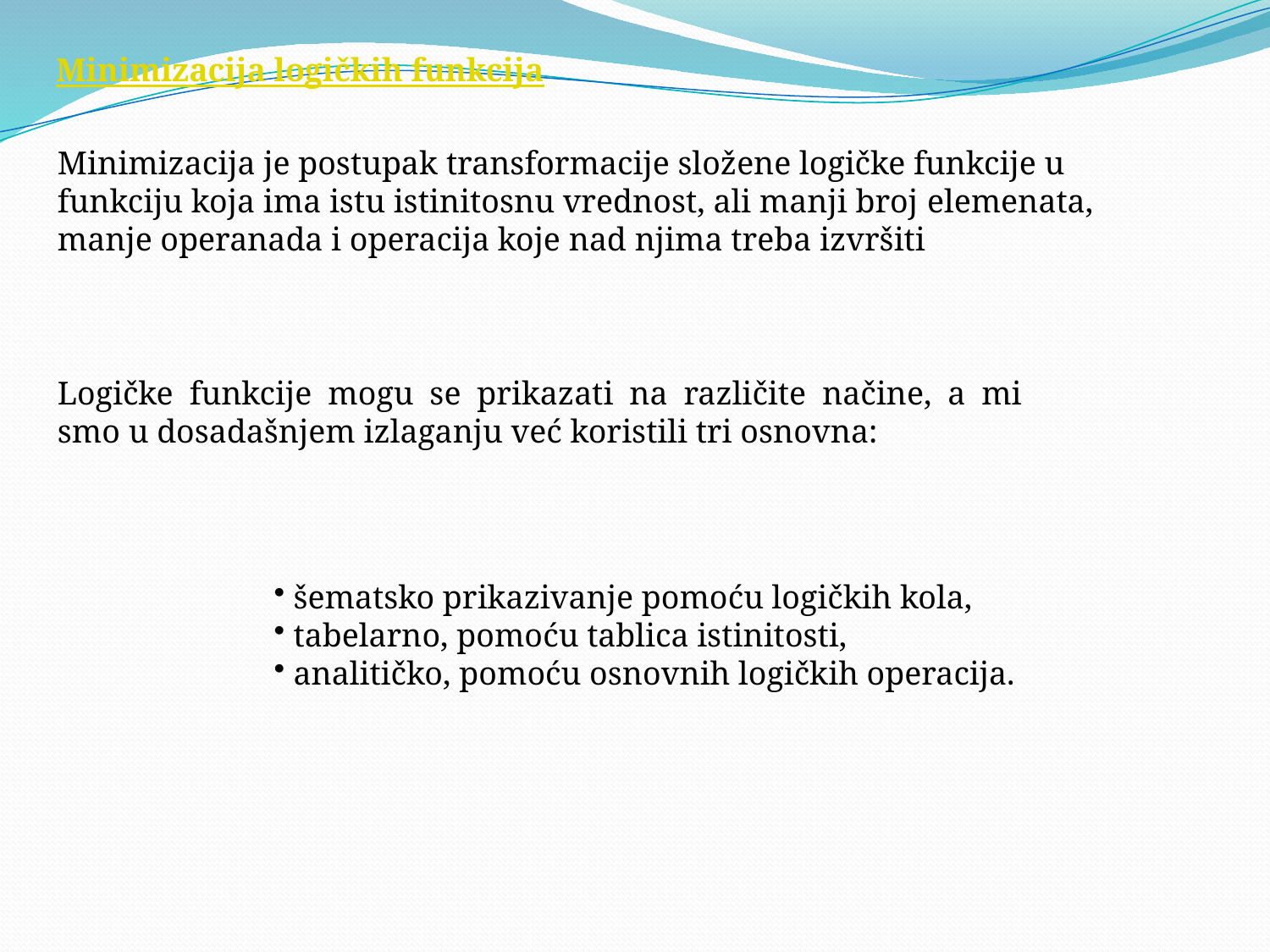

Minimizacija logičkih funkcija
Minimizacija je postupak transformacije složene logičke funkcije u funkciju koja ima istu istinitosnu vrednost, ali manji broj elemenata, manje operanada i operacija koje nad njima treba izvršiti
Logičke funkcije mogu se prikazati na različite načine, a mi smo u dosadašnjem izlaganju već koristili tri osnovna:

 šematsko prikazivanje pomoću logičkih kola,
 tabelarno, pomoću tablica istinitosti,
 analitičko, pomoću osnovnih logičkih operacija.